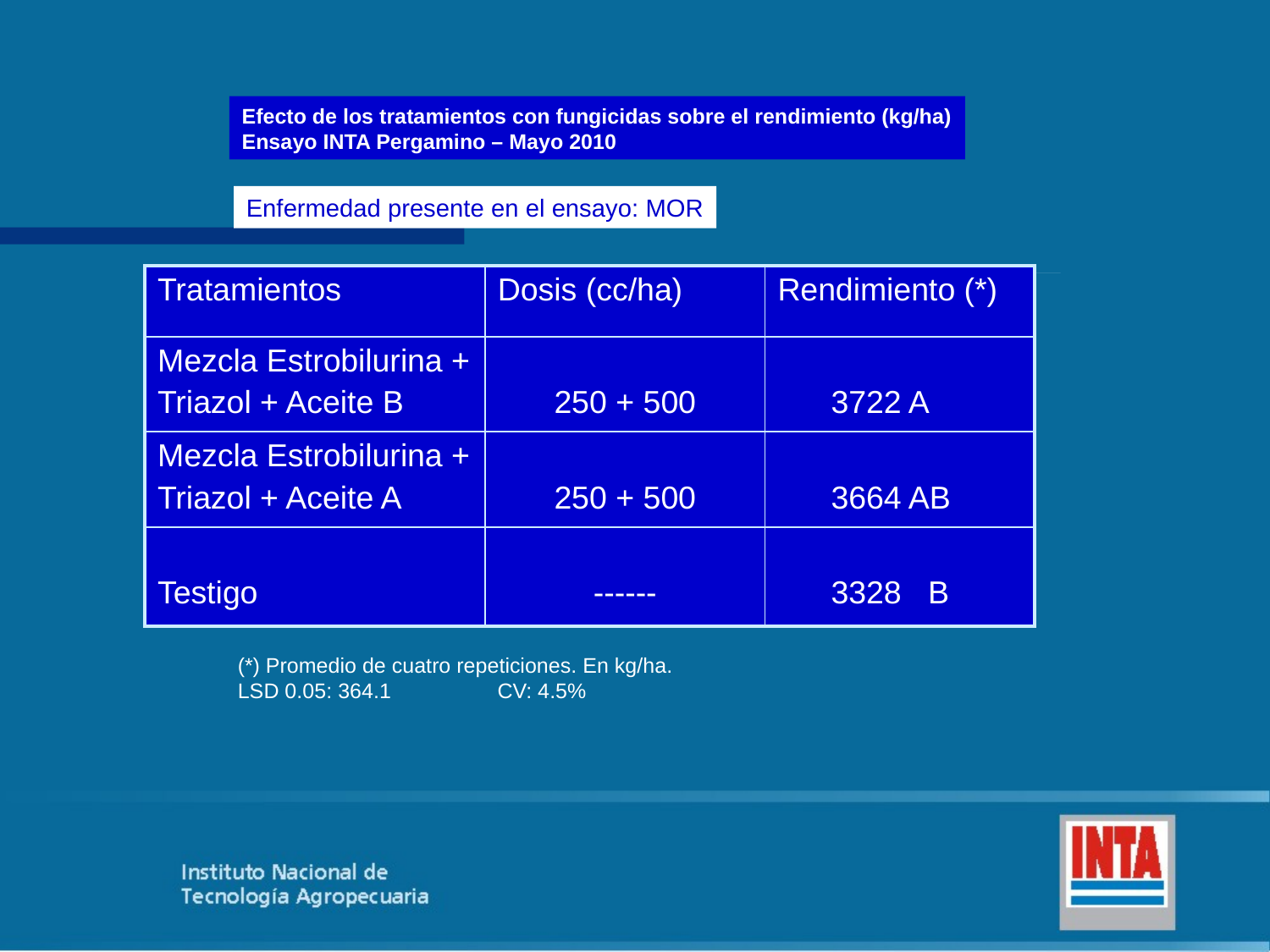

Efecto de los tratamientos con fungicidas sobre el rendimiento (kg/ha)
Ensayo INTA Pergamino – Mayo 2010
Enfermedad presente en el ensayo: MOR
| Tratamientos | Dosis (cc/ha) | Rendimiento (\*) |
| --- | --- | --- |
| Mezcla Estrobilurina + Triazol + Aceite B | 250 + 500 | 3722 A |
| Mezcla Estrobilurina + Triazol + Aceite A | 250 + 500 | 3664 AB |
| Testigo | ------ | 3328 B |

(*) Promedio de cuatro repeticiones. En kg/ha.
LSD 0.05: 364.1                  CV: 4.5%